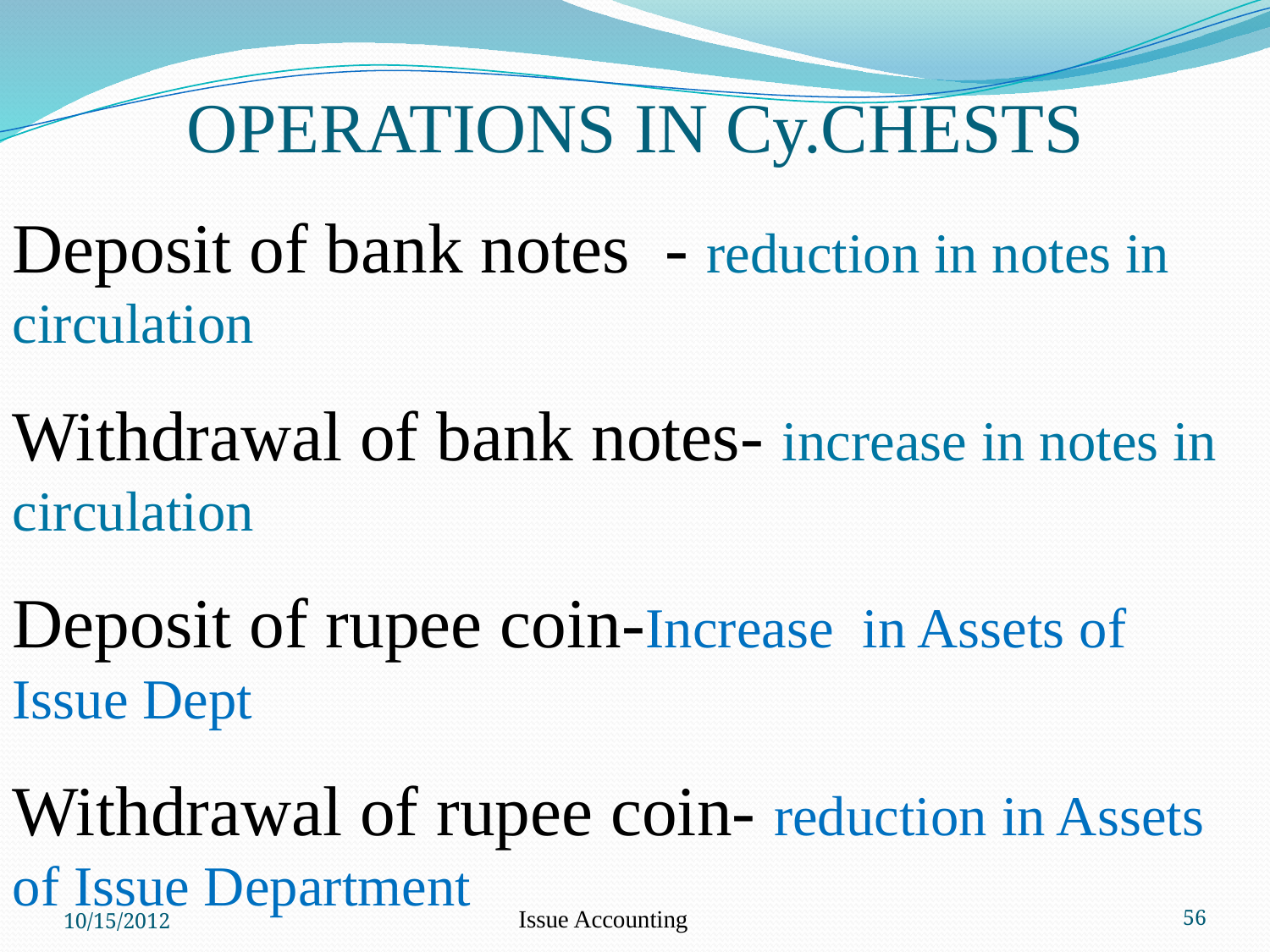

OPERATIONS IN Cy.CHESTS
Deposit of bank notes  - reduction in notes in circulation
Withdrawal of bank notes- increase in notes in circulation
Deposit of rupee coin-Increase  in Assets of Issue Dept
Withdrawal of rupee coin- reduction in Assets of Issue Department
10/15/2012
Issue Accounting
56